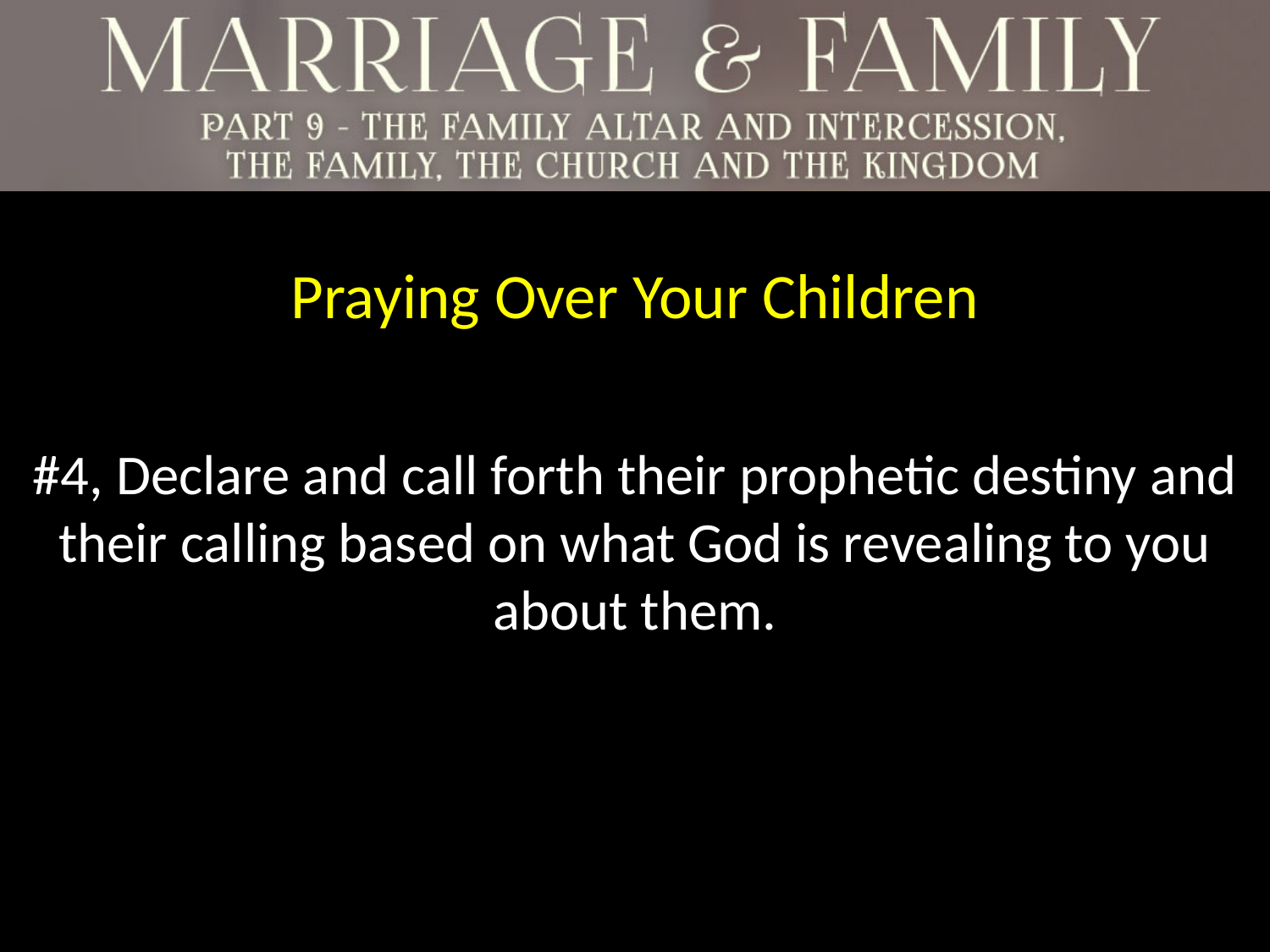

Praying Over Your Children
#4, Declare and call forth their prophetic destiny and their calling based on what God is revealing to you about them.